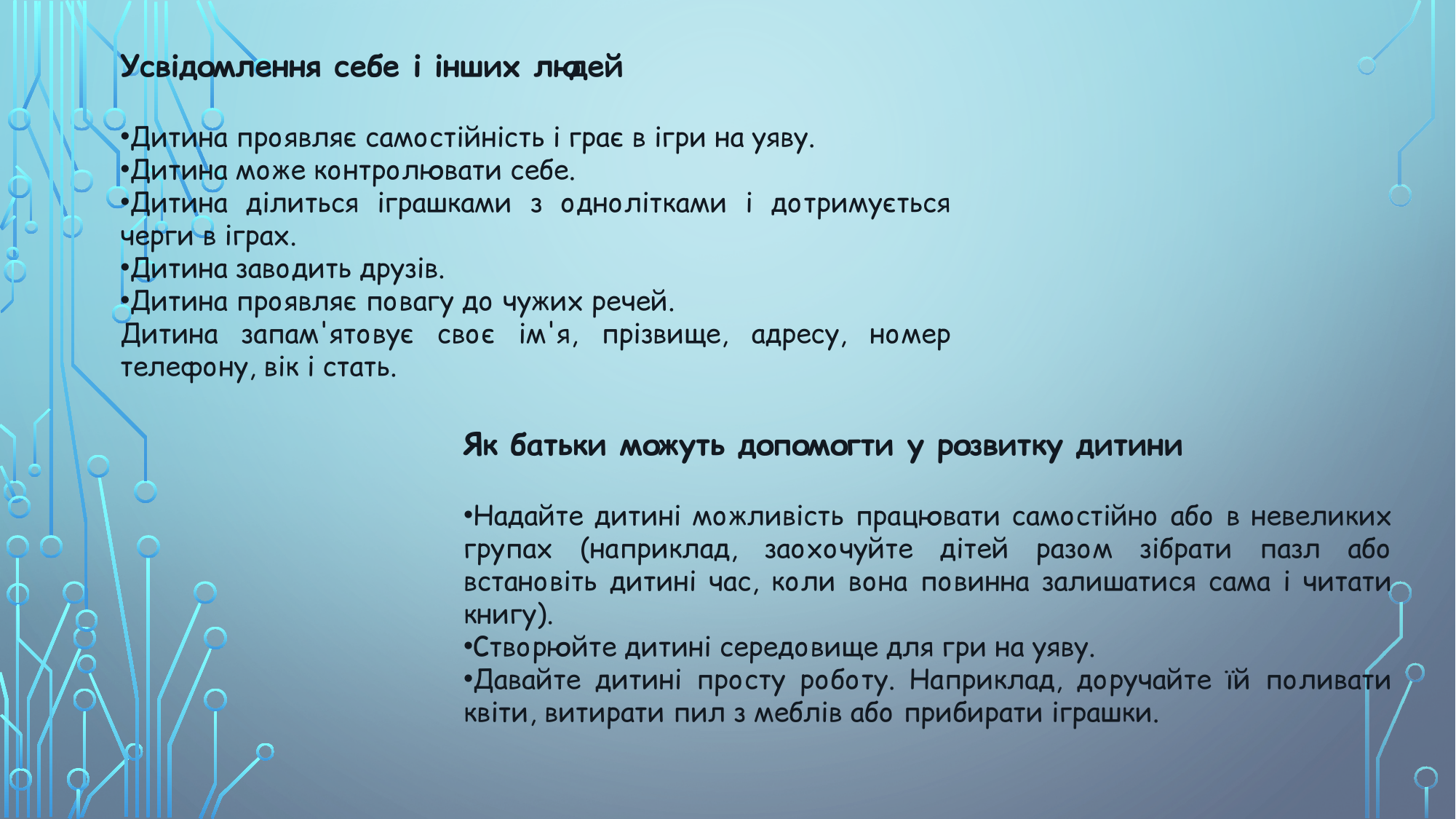

Усвідомлення себе і інших людей

Дитина проявляє самостійність і грає в ігри на уяву.
Дитина може контролювати себе.
Дитина ділиться іграшками з однолітками і дотримується черги в іграх.
Дитина заводить друзів.
Дитина проявляє повагу до чужих речей.
Дитина запам'ятовує своє ім'я, прізвище, адресу, номер телефону, вік і стать.
Як батьки можуть допомогти у розвитку дитини

Надайте дитині можливість працювати самостійно або в невеликих групах (наприклад, заохочуйте дітей разом зібрати пазл або встановіть дитині час, коли вона повинна залишатися сама і читати книгу).
Створюйте дитині середовище для гри на уяву.
Давайте дитині просту роботу. Наприклад, доручайте їй поливати квіти, витирати пил з меблів або прибирати іграшки.